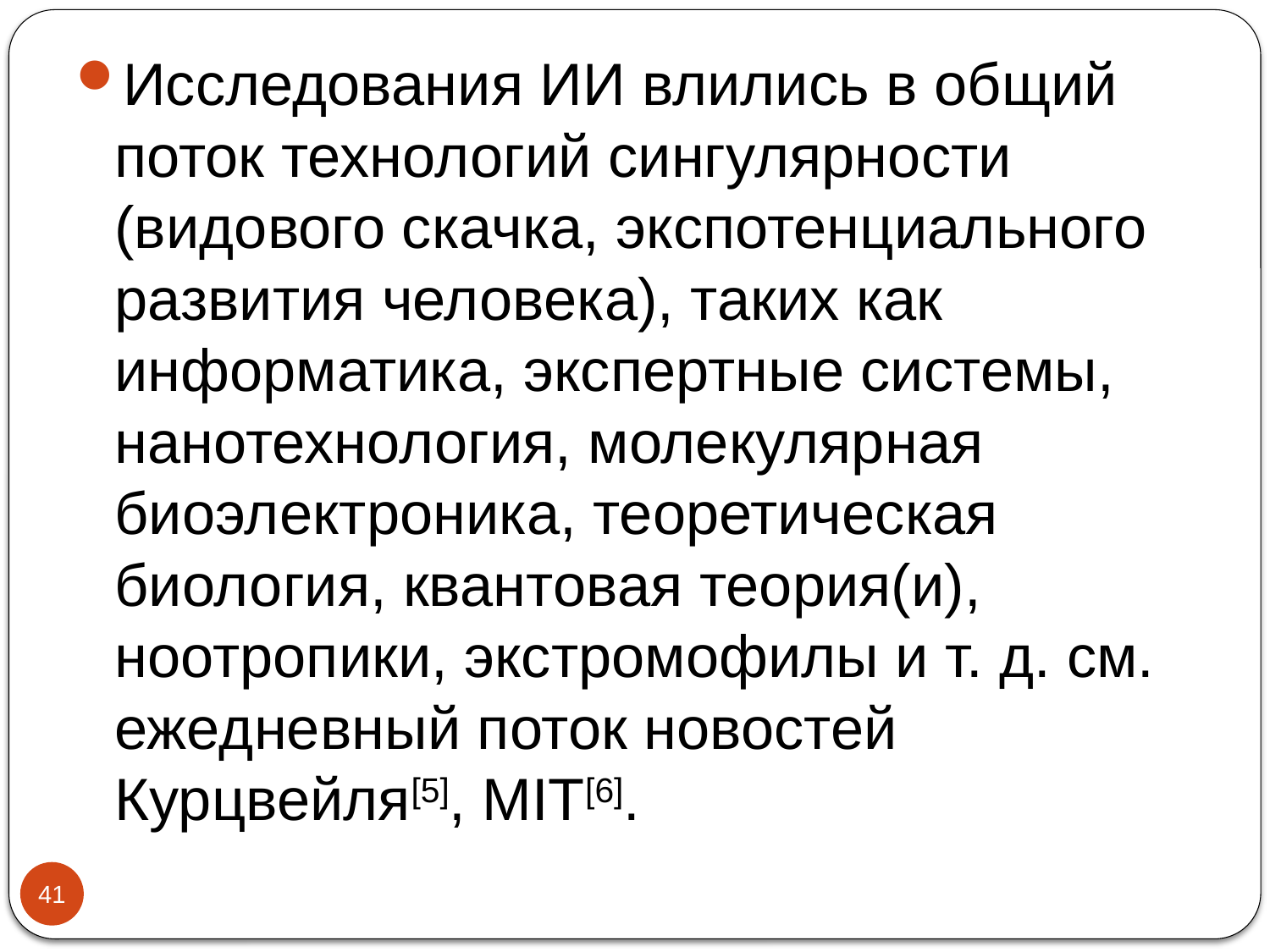

Исследования ИИ влились в общий поток технологий сингулярности (видового скачка, экспотенциального развития человека), таких как информатика, экспертные системы, нанотехнология, молекулярная биоэлектроника, теоретическая биология, квантовая теория(и), ноотропики, экстромофилы и т. д. см. ежедневный поток новостей Курцвейля[5], MIT[6].

41